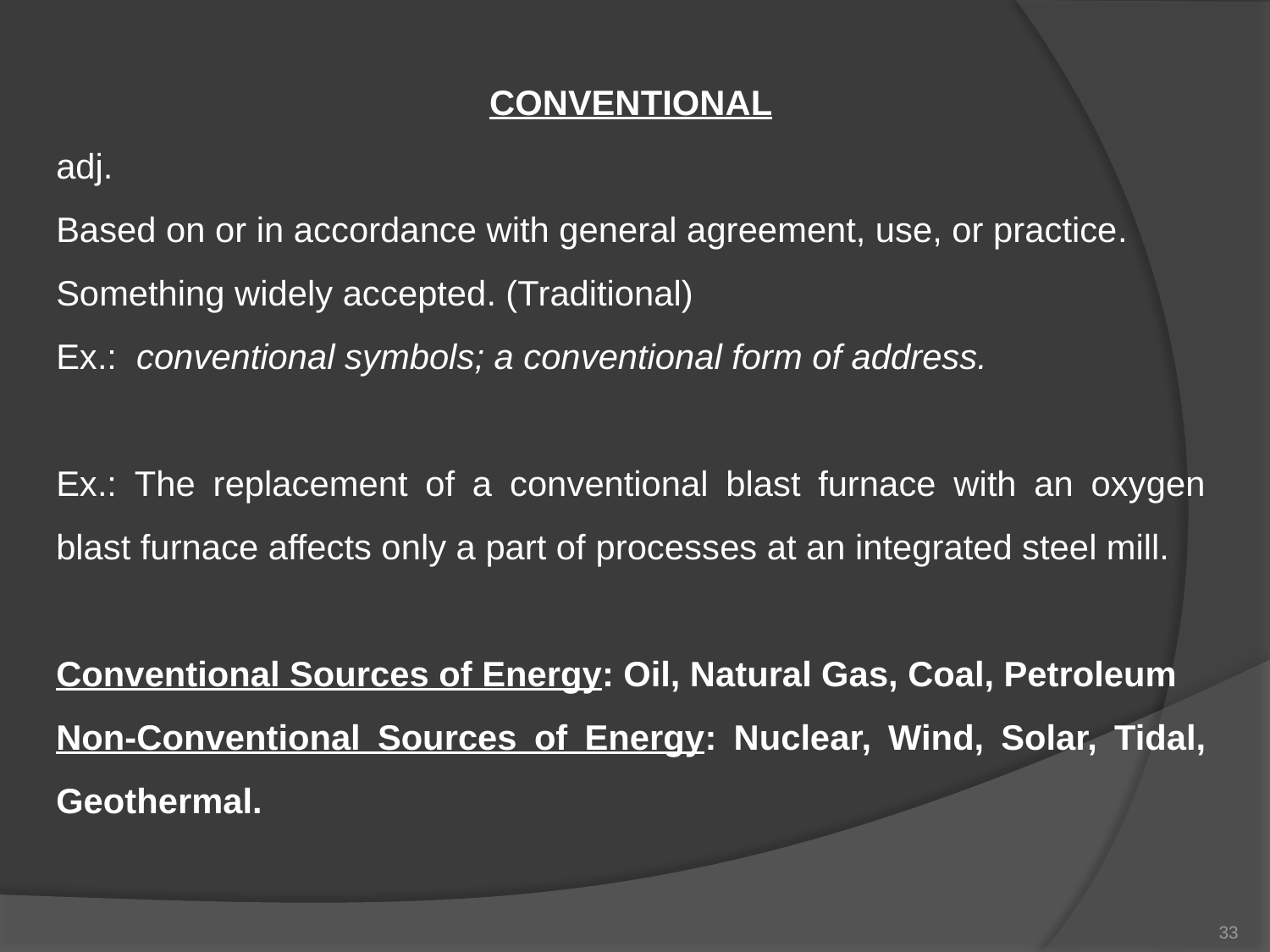

CONVENTIONAL
adj.
Based on or in accordance with general agreement, use, or practice.
Something widely accepted. (Traditional)
Ex.:  conventional symbols; a conventional form of address.

Ex.: The replacement of a conventional blast furnace with an oxygen blast furnace affects only a part of processes at an integrated steel mill.

Conventional Sources of Energy: Oil, Natural Gas, Coal, Petroleum
Non-Conventional Sources of Energy: Nuclear, Wind, Solar, Tidal, Geothermal.
33